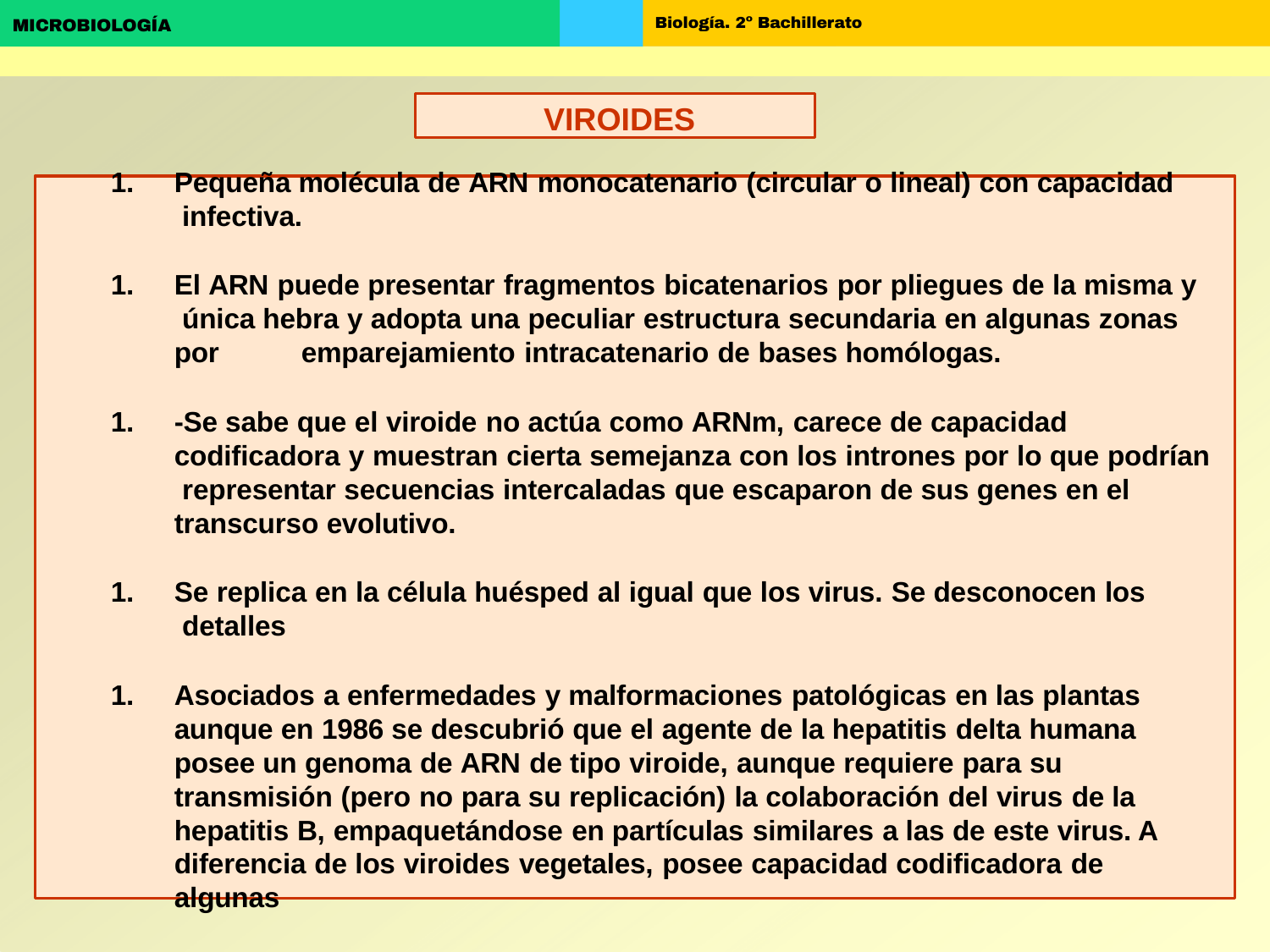

Biología. 2º Bachillerato
MICROBIOLOGÍA

VIROIDES
1.	Pequeña molécula de ARN monocatenario (circular o lineal) con capacidad  infectiva.

1.	El ARN puede presentar fragmentos bicatenarios por pliegues de la misma y  única hebra y adopta una peculiar estructura secundaria en algunas zonas  por	emparejamiento intracatenario de bases homólogas.

1.	-Se sabe que el viroide no actúa como ARNm, carece de capacidad  codificadora y muestran cierta semejanza con los intrones por lo que podrían  representar secuencias intercaladas que escaparon de sus genes en el  transcurso evolutivo.

1.	Se replica en la célula huésped al igual que los virus. Se desconocen los  detalles

1.	Asociados a enfermedades y malformaciones patológicas en las plantas  aunque en 1986 se descubrió que el agente de la hepatitis delta humana  posee un genoma de ARN de tipo viroide, aunque requiere para su  transmisión (pero no para su replicación) la colaboración del virus de la  hepatitis B, empaquetándose en partículas similares a las de este virus. A  diferencia de los viroides vegetales, posee capacidad codificadora de  algunas